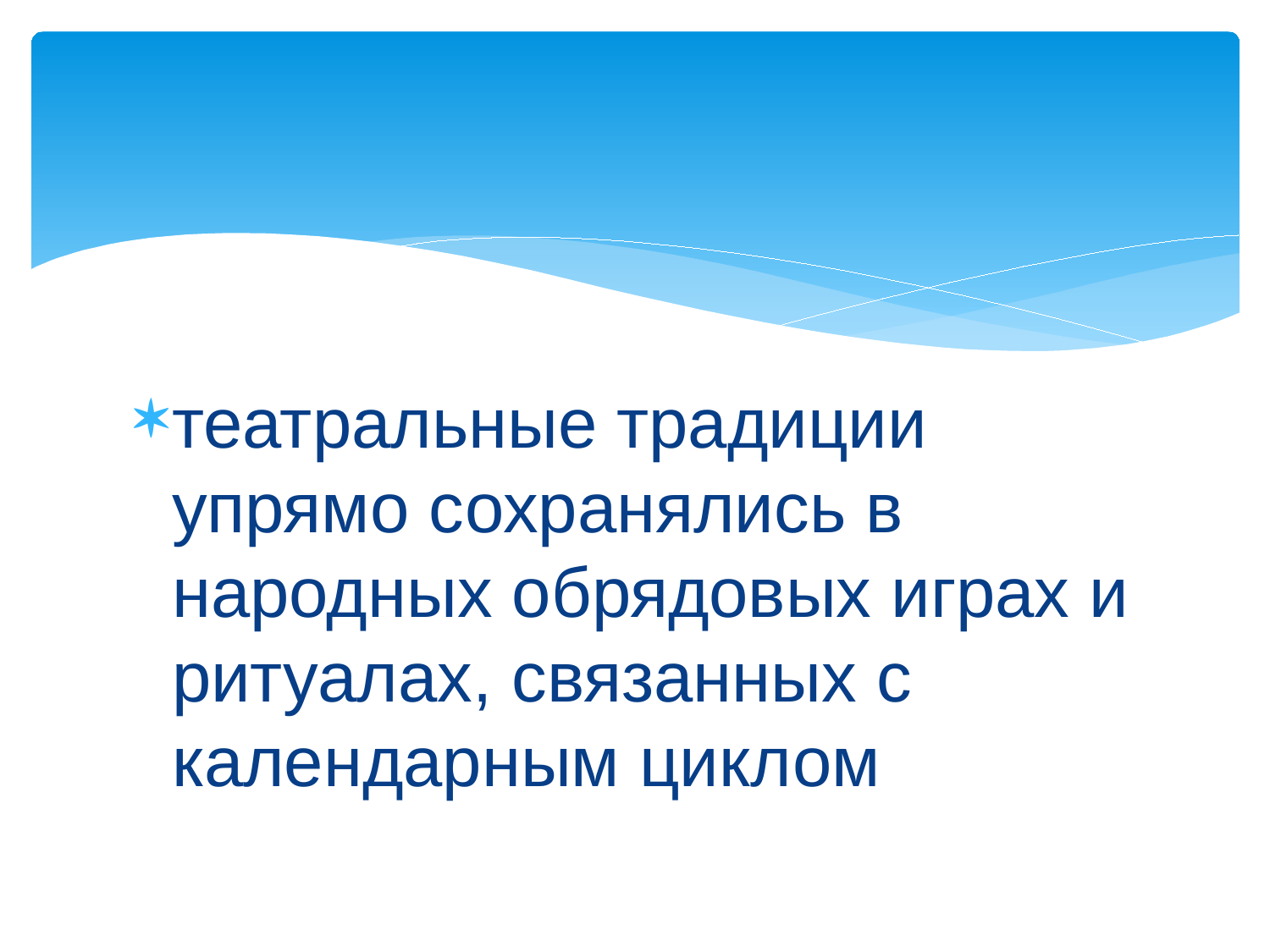

#
театральные традиции упрямо сохранялись в народных обрядовых играх и ритуалах, связанных с календарным циклом